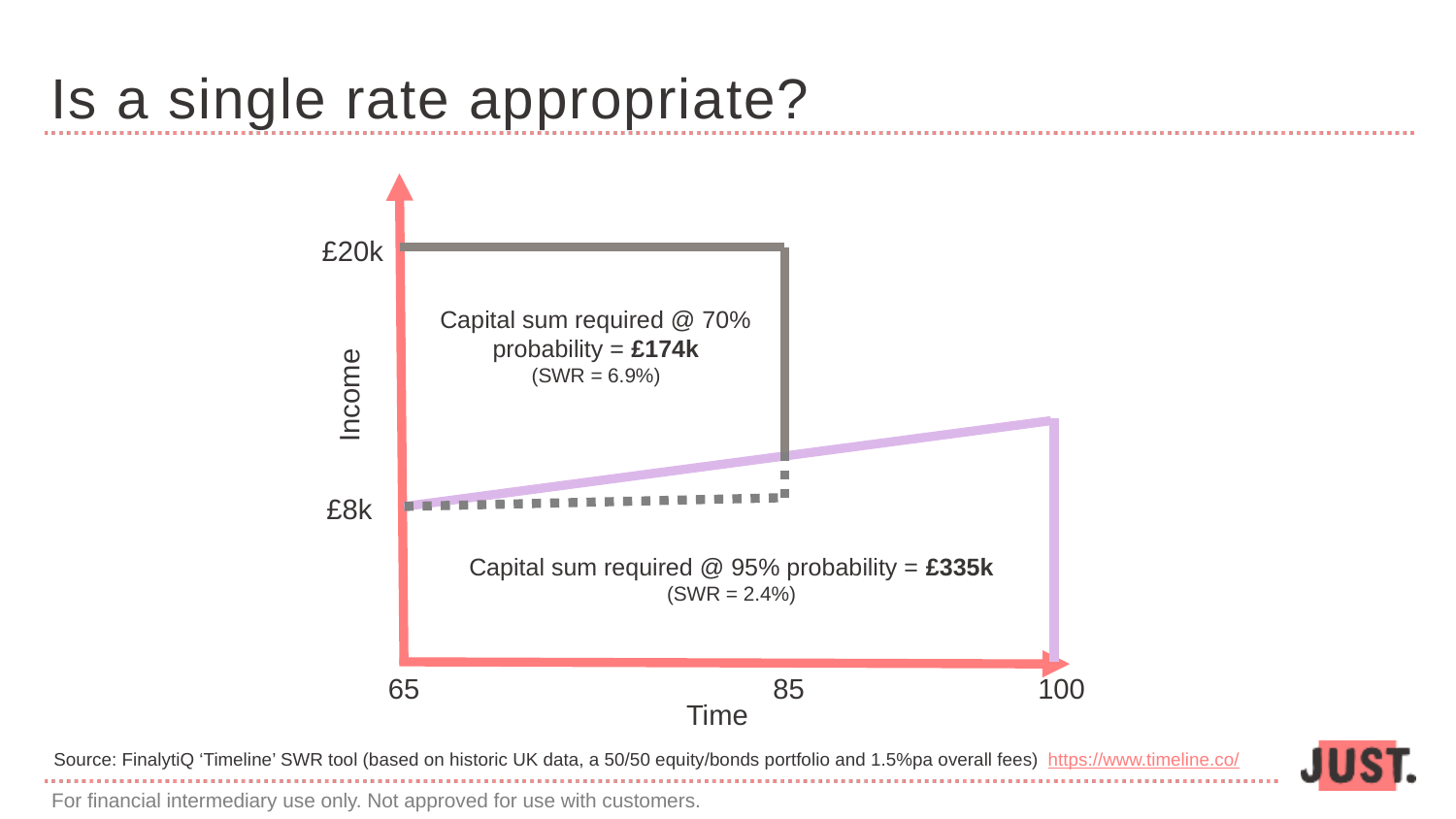

# Is a single rate appropriate?
£20k
Capital sum required @ 70%
probability = £174k
(SWR = 6.9%)
Income
£8k
Capital sum required @ 95% probability = £335k
(SWR = 2.4%)
65
85
100
Time
Source: FinalytiQ ‘Timeline’ SWR tool (based on historic UK data, a 50/50 equity/bonds portfolio and 1.5%pa overall fees)  https://www.timeline.co/
For financial intermediary use only. Not approved for use with customers.